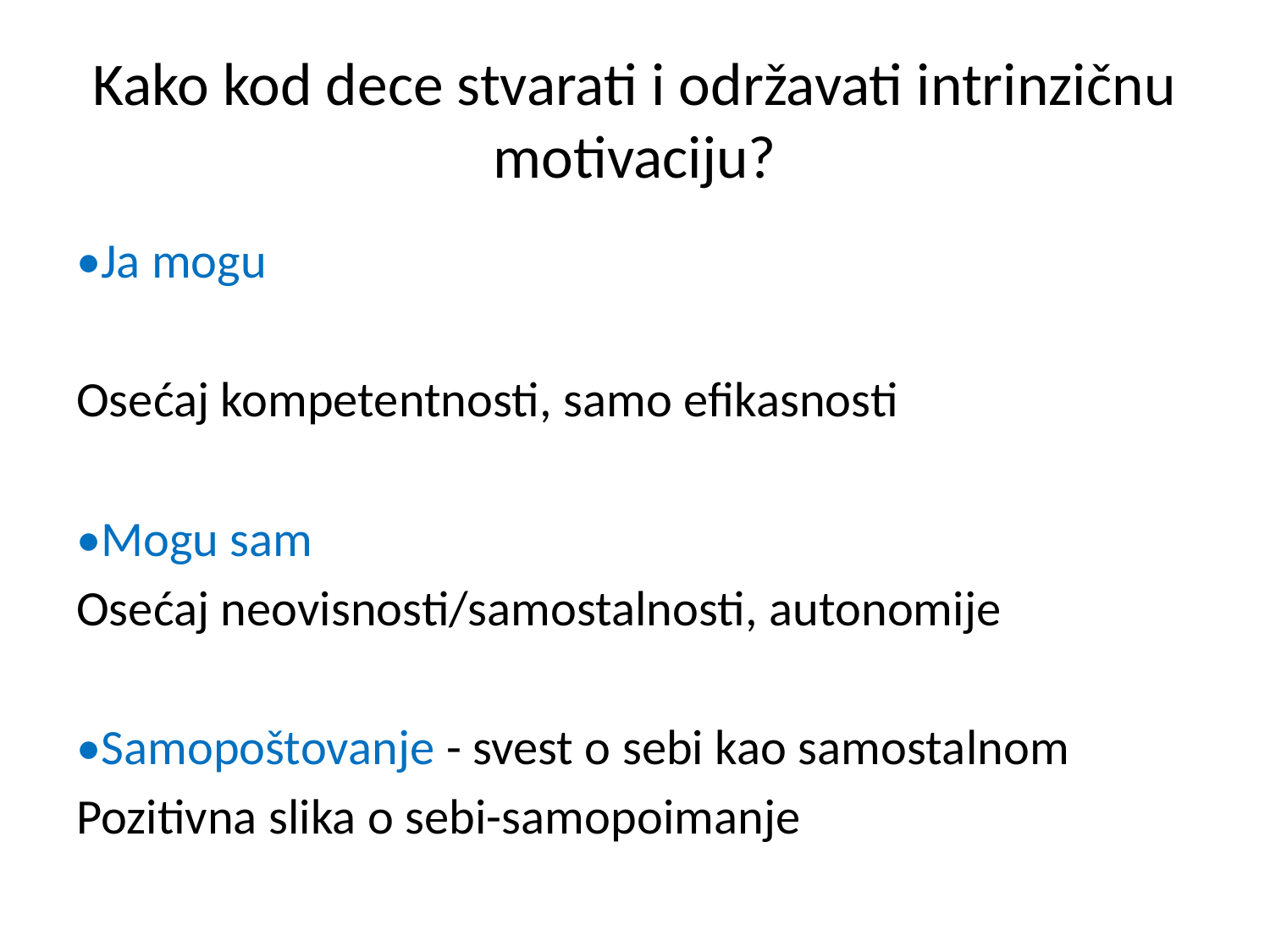

# Kako kod dece stvarati i održavati intrinzičnu motivaciju?
•Ja mogu

Osećaj kompetentnosti, samo efikasnosti

•Mogu sam
Osećaj neovisnosti/samostalnosti, autonomije

•Samopoštovanje - svest o sebi kao samostalnom
Pozitivna slika o sebi-samopoimanje